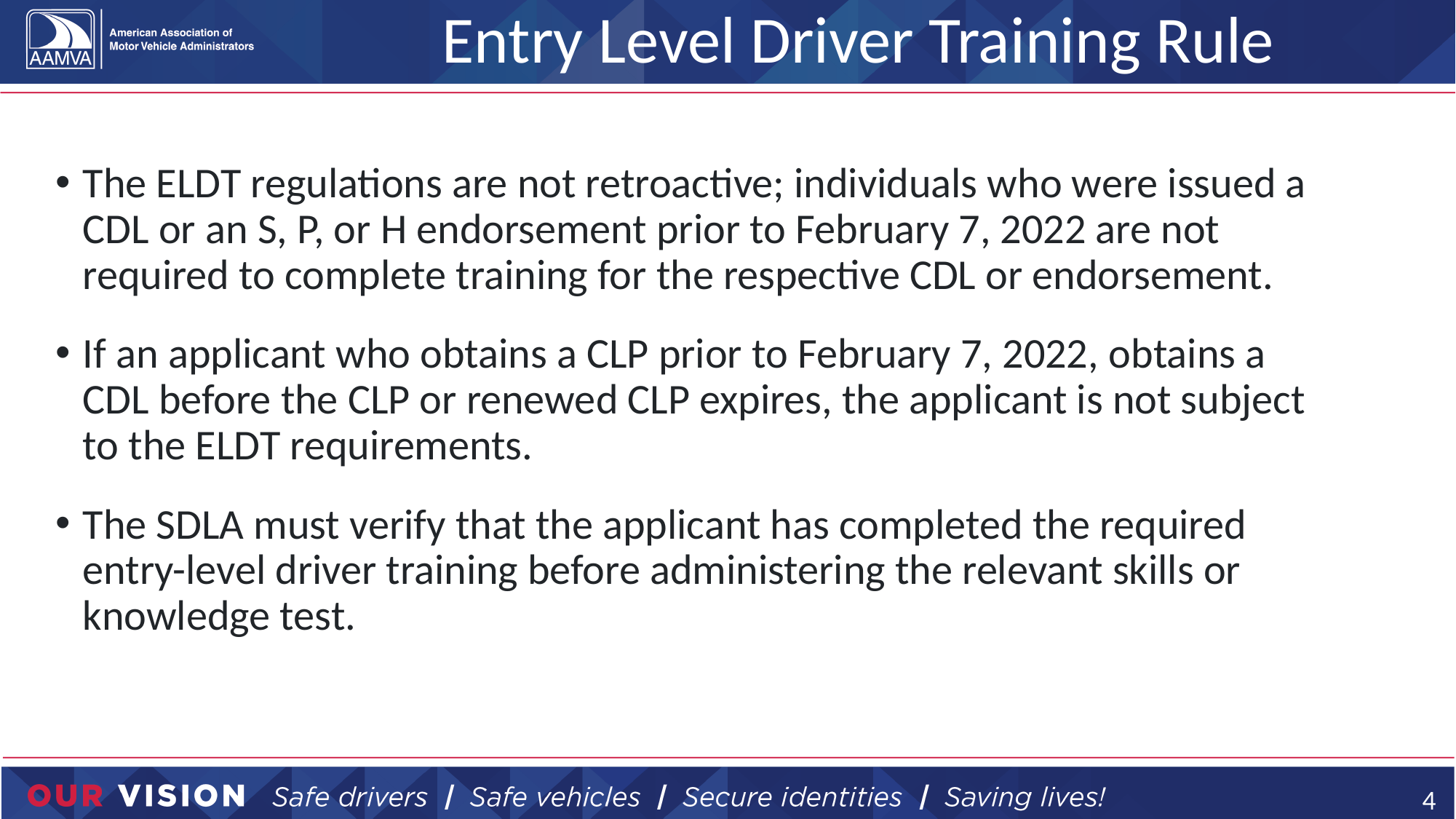

# Entry Level Driver Training Rule
The ELDT regulations are not retroactive; individuals who were issued a CDL or an S, P, or H endorsement prior to February 7, 2022 are not required to complete training for the respective CDL or endorsement.
If an applicant who obtains a CLP prior to February 7, 2022, obtains a CDL before the CLP or renewed CLP expires, the applicant is not subject to the ELDT requirements.
The SDLA must verify that the applicant has completed the required entry-level driver training before administering the relevant skills or knowledge test.

4